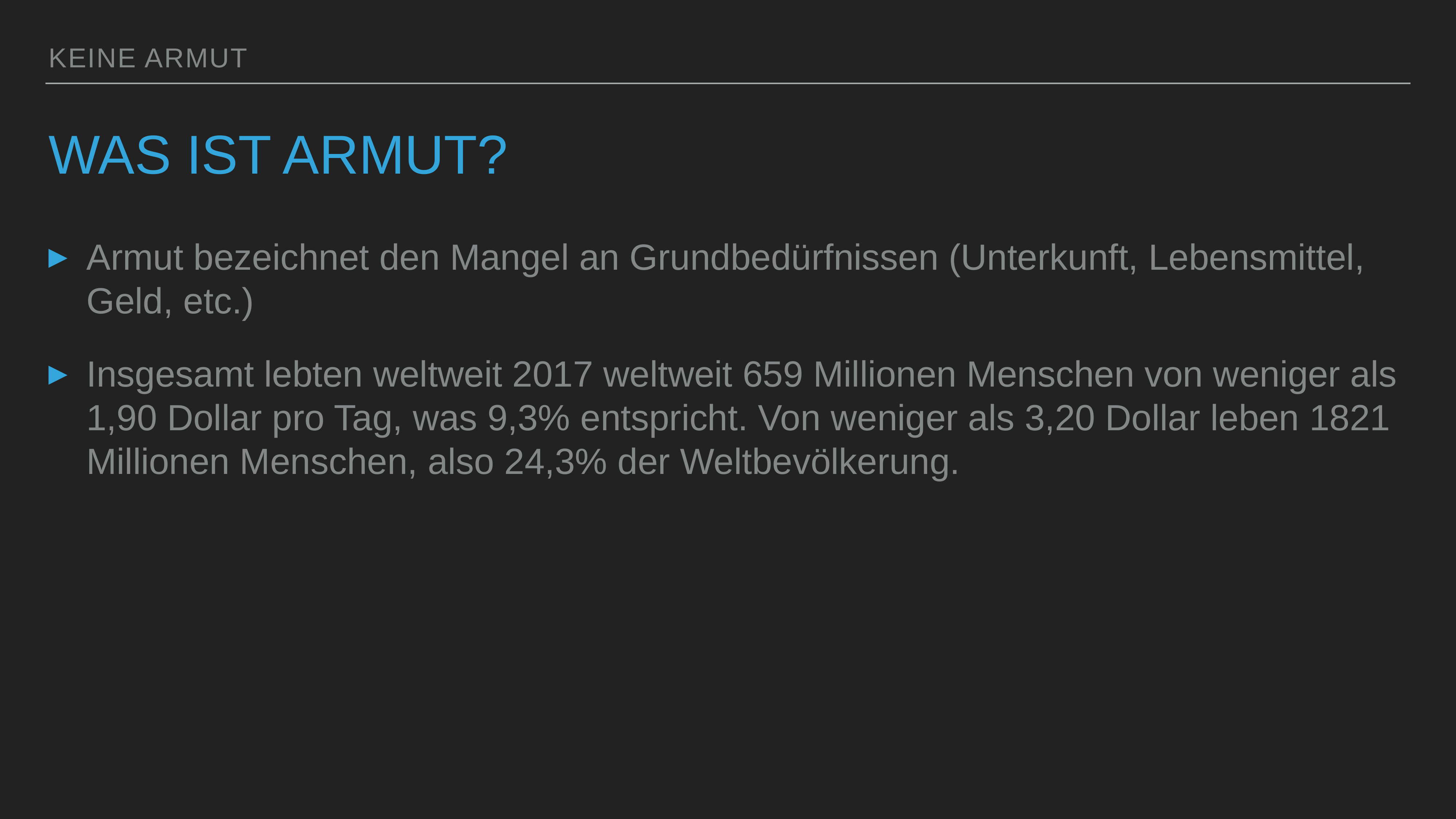

Keine Armut
# Was ist Armut?
Armut bezeichnet den Mangel an Grundbedürfnissen (Unterkunft, Lebensmittel, Geld, etc.)
Insgesamt lebten weltweit 2017 weltweit 659 Millionen Menschen von weniger als 1,90 Dollar pro Tag, was 9,3% entspricht. Von weniger als 3,20 Dollar leben 1821 Millionen Menschen, also 24,3% der Weltbevölkerung.